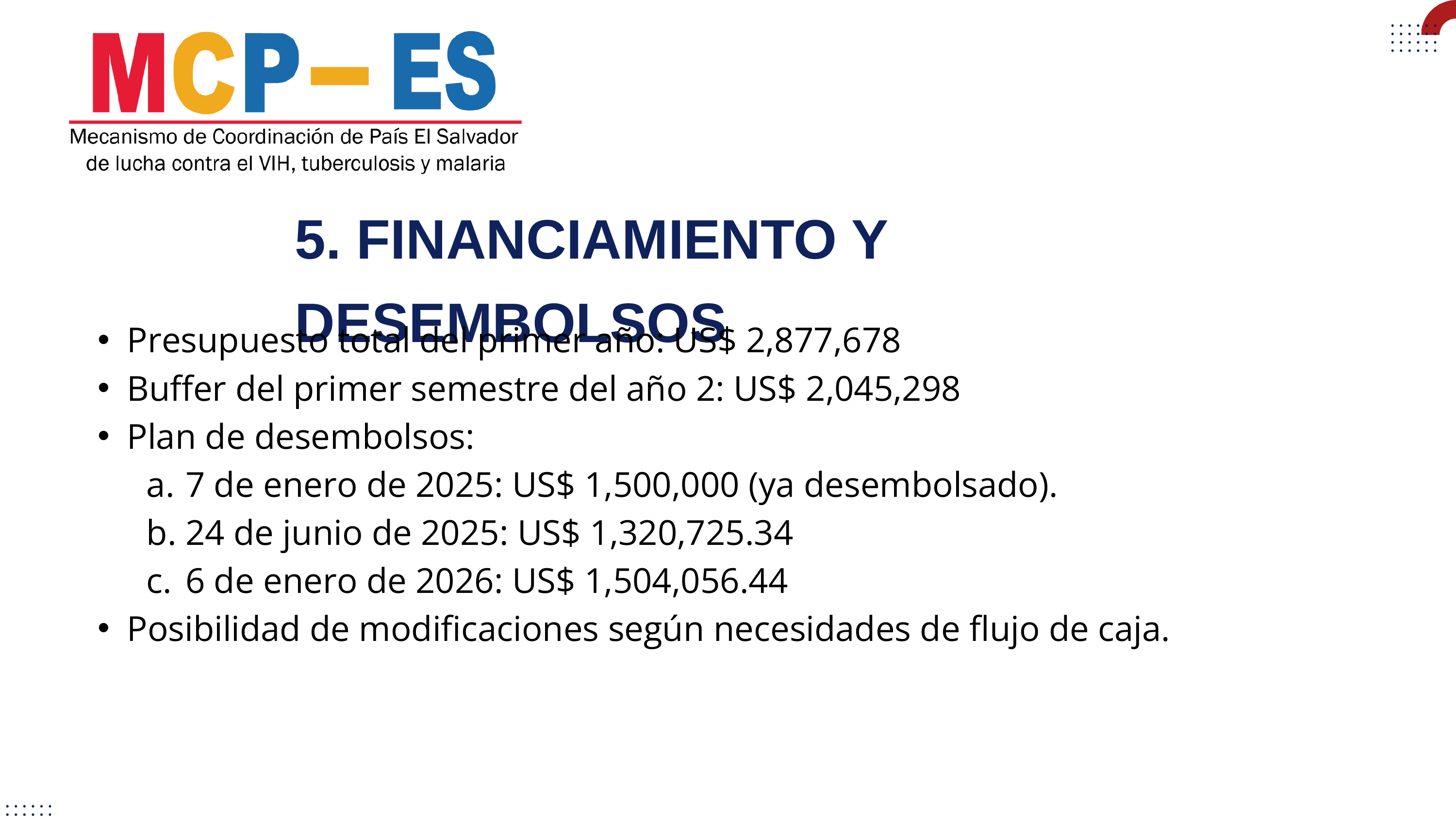

01
5. FINANCIAMIENTO Y DESEMBOLSOS

Presupuesto total del primer año: US$ 2,877,678
Buffer del primer semestre del año 2: US$ 2,045,298
Plan de desembolsos:
7 de enero de 2025: US$ 1,500,000 (ya desembolsado).
24 de junio de 2025: US$ 1,320,725.34
6 de enero de 2026: US$ 1,504,056.44
Posibilidad de modificaciones según necesidades de flujo de caja.

02
03
04